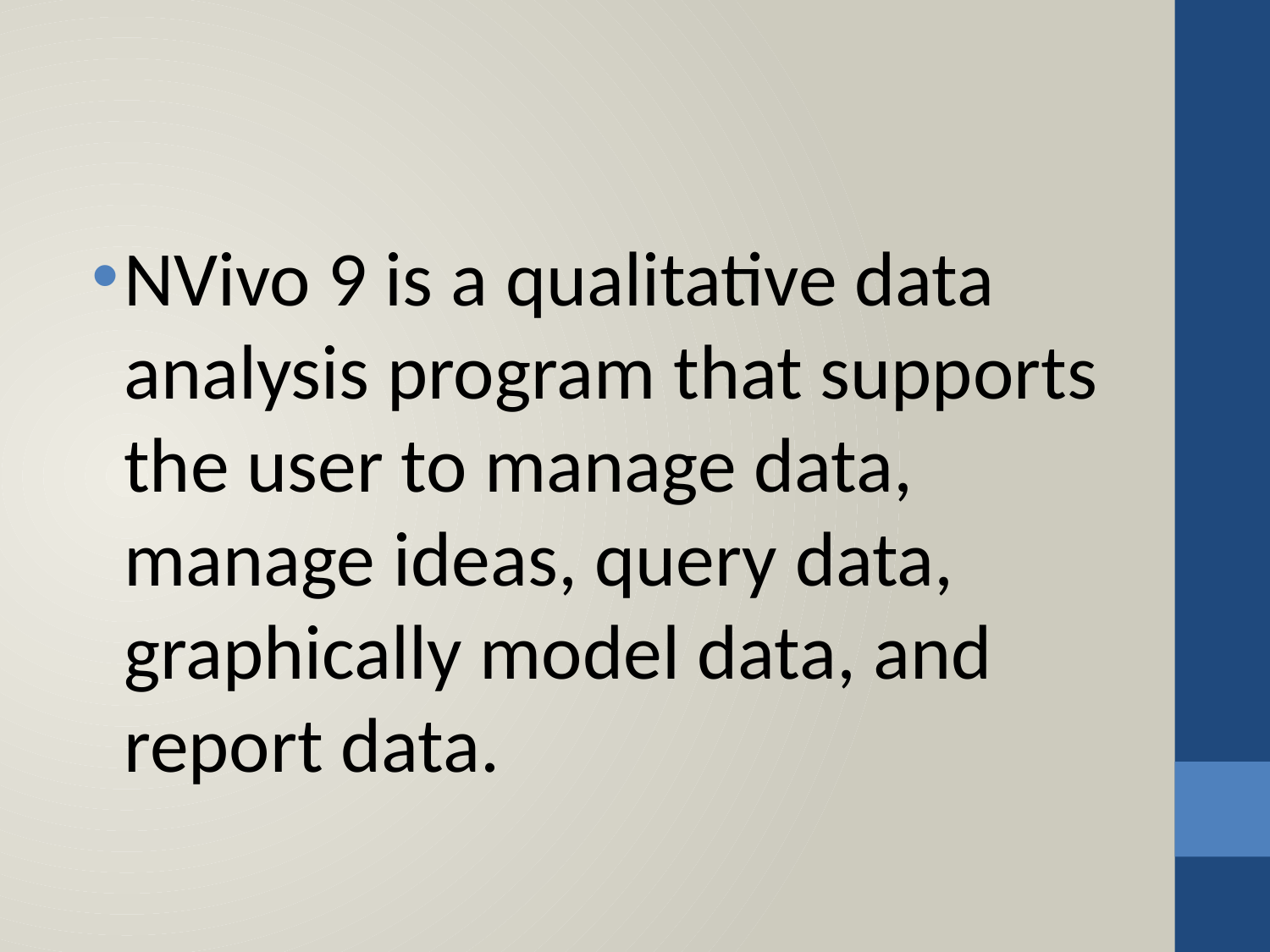

#
NVivo 9 is a qualitative data analysis program that supports the user to manage data, manage ideas, query data, graphically model data, and report data.